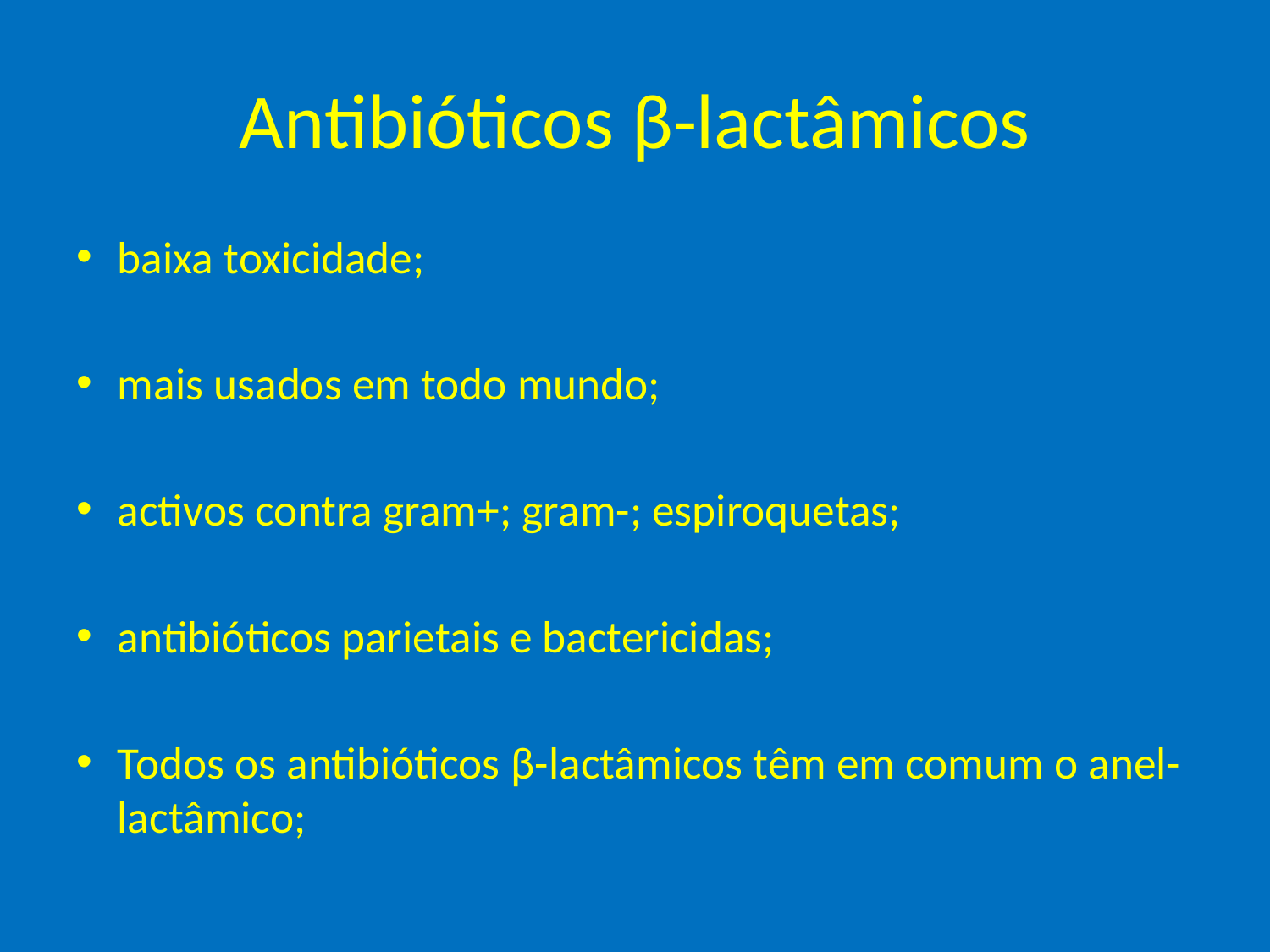

# Antibióticos β-lactâmicos
baixa toxicidade;

mais usados em todo mundo;

activos contra gram+; gram-; espiroquetas;

antibióticos parietais e bactericidas;

Todos os antibióticos β-lactâmicos têm em comum o anel-lactâmico;